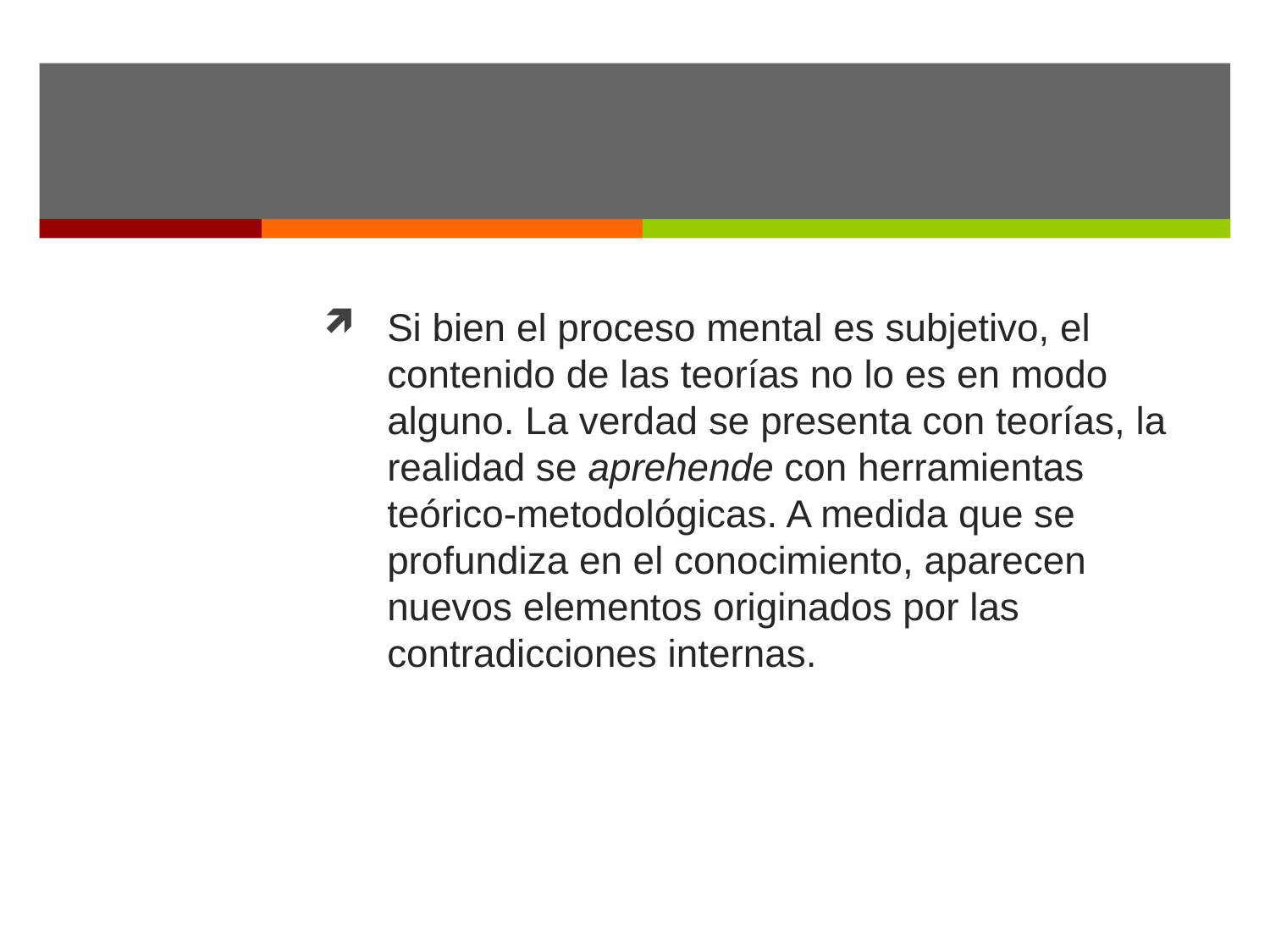

#
Si bien el proceso mental es subjetivo, el contenido de las teorías no lo es en modo alguno. La verdad se presenta con teorías, la realidad se aprehende con herramientas teórico‑metodológicas. A medida que se profundiza en el conocimiento, aparecen nuevos elementos originados por las contradicciones internas.